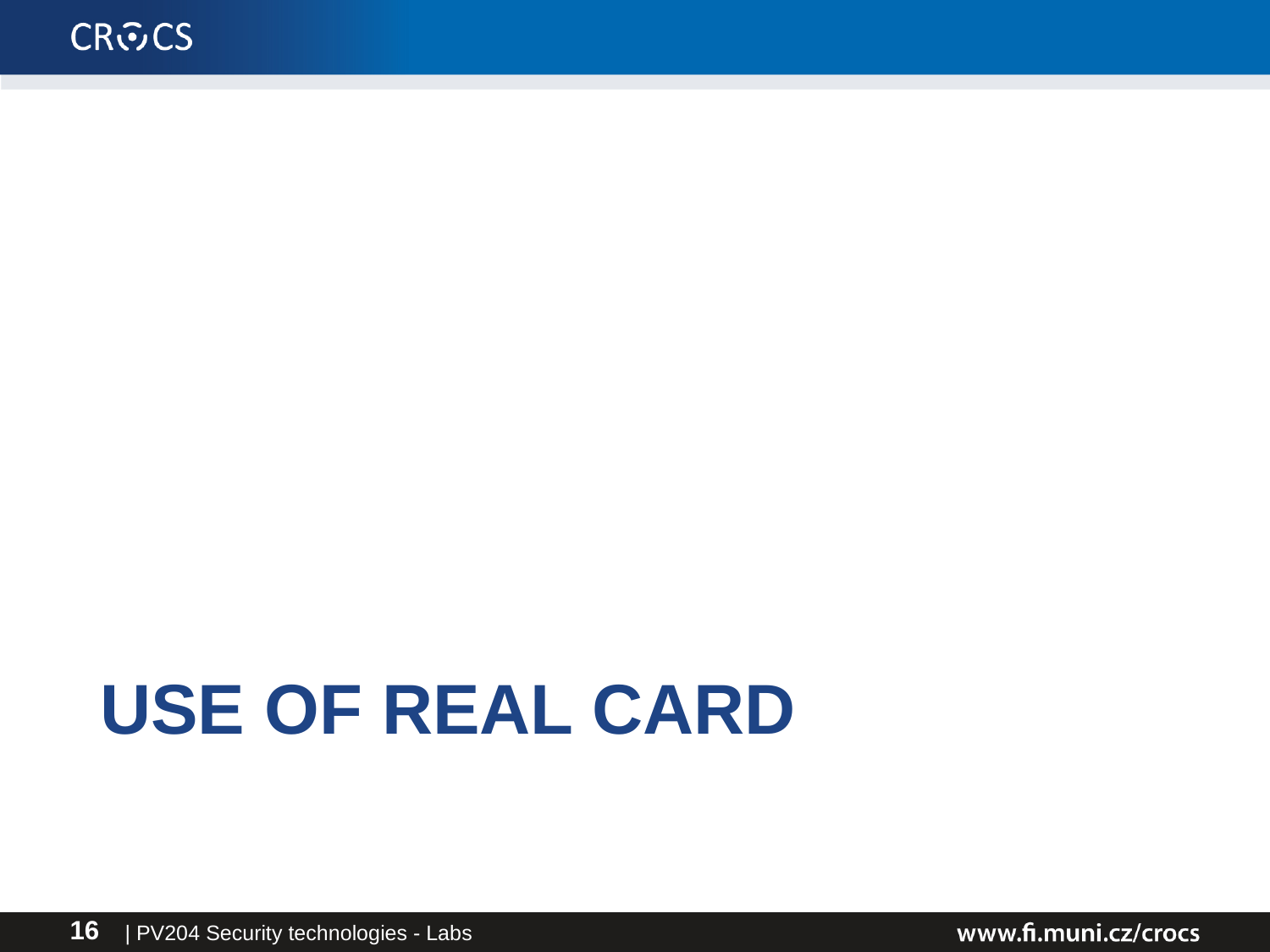

# Use of real card
| PV204 Security technologies - Labs
16